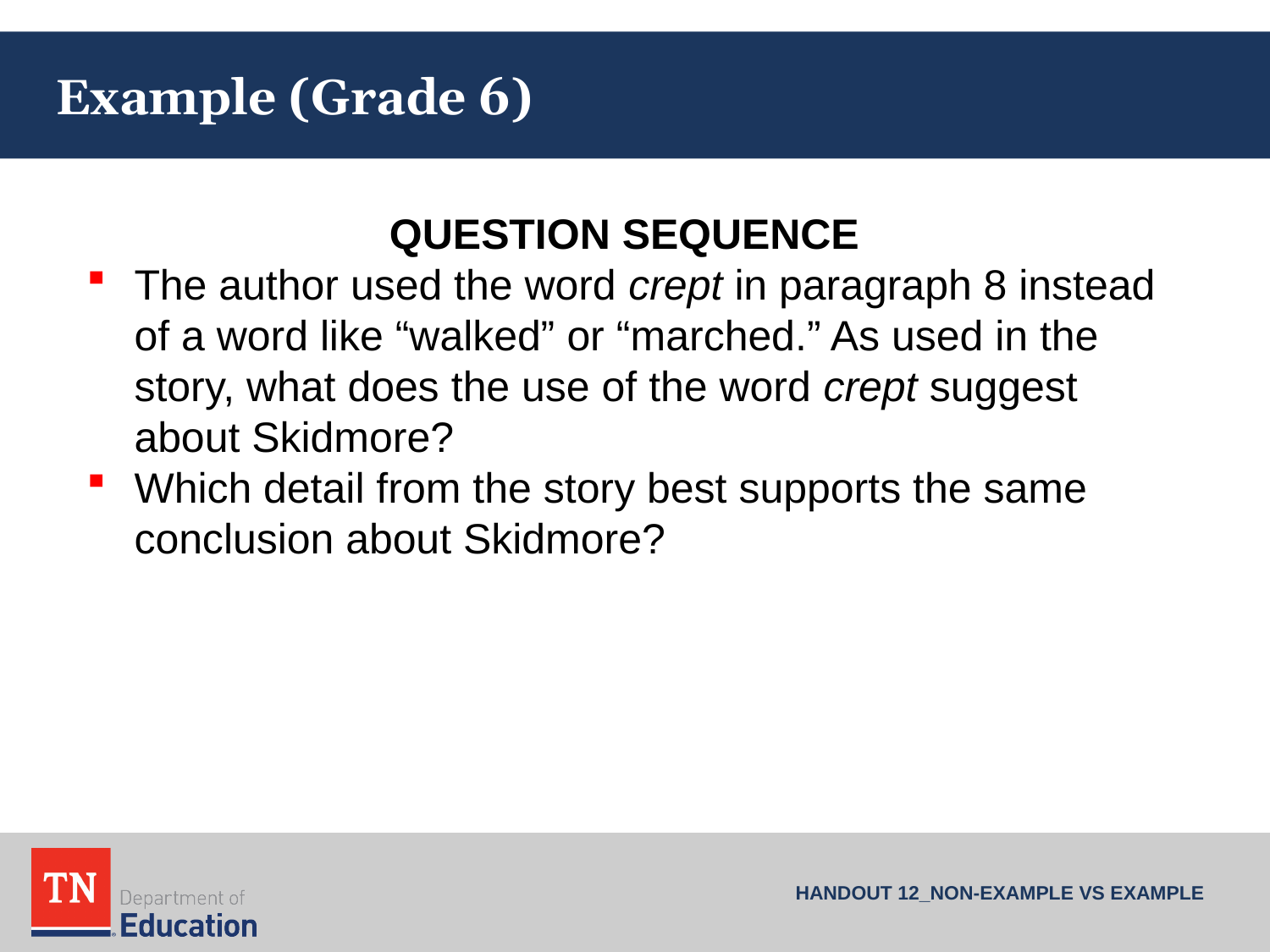

# Example (Grade 6)
QUESTION SEQUENCE
The author used the word crept in paragraph 8 instead of a word like “walked” or “marched.” As used in the story, what does the use of the word crept suggest about Skidmore?
Which detail from the story best supports the same conclusion about Skidmore?

HANDOUT 12_NON-EXAMPLE VS EXAMPLE